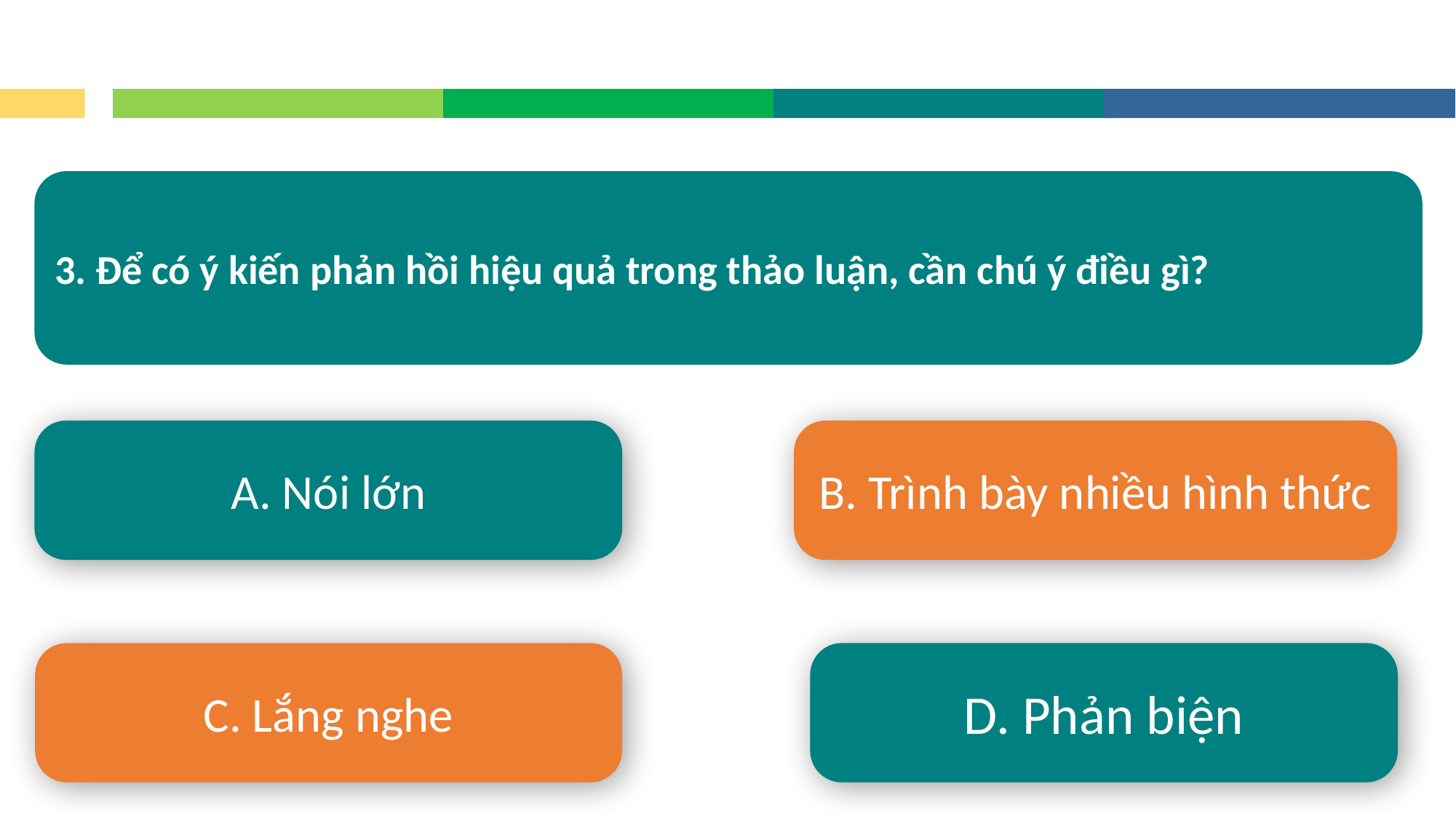

3. Để có ý kiến phản hồi hiệu quả trong thảo luận, cần chú ý điều gì?
A. Nói lớn
B. Trình bày nhiều hình thức
C. Lắng nghe
D. Phản biện